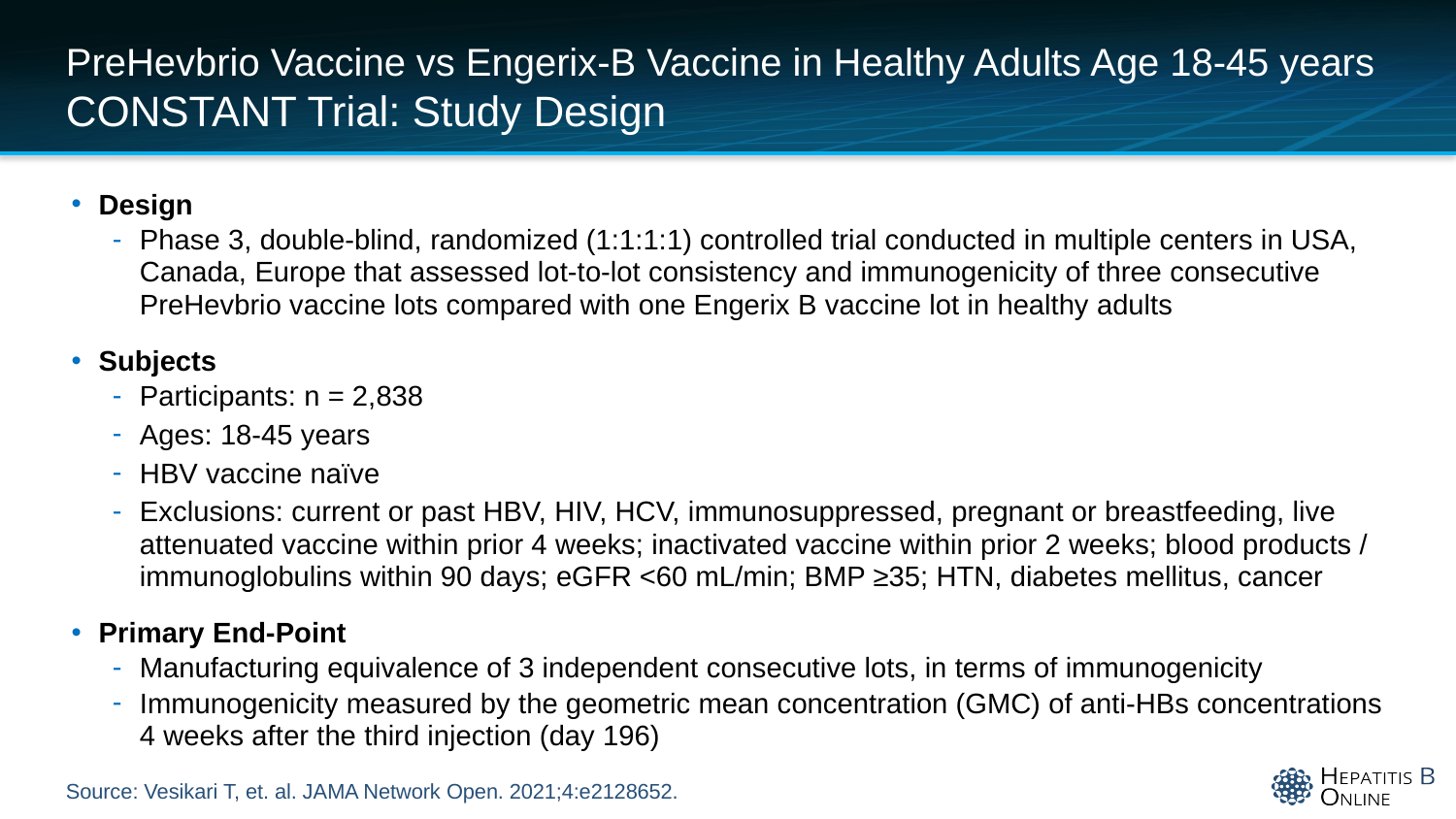

# PreHevbrio Vaccine vs Engerix-B Vaccine in Healthy Adults Age 18-45 years CONSTANT Trial: Study Design
Design
Phase 3, double-blind, randomized (1:1:1:1) controlled trial conducted in multiple centers in USA, Canada, Europe that assessed lot-to-lot consistency and immunogenicity of three consecutive PreHevbrio vaccine lots compared with one Engerix B vaccine lot in healthy adults
Subjects
Participants: n = 2,838
Ages: 18-45 years
HBV vaccine naïve
Exclusions: current or past HBV, HIV, HCV, immunosuppressed, pregnant or breastfeeding, live attenuated vaccine within prior 4 weeks; inactivated vaccine within prior 2 weeks; blood products / immunoglobulins within 90 days; eGFR <60 mL/min; BMP ≥35; HTN, diabetes mellitus, cancer
Primary End-Point
Manufacturing equivalence of 3 independent consecutive lots, in terms of immunogenicity
Immunogenicity measured by the geometric mean concentration (GMC) of anti-HBs concentrations 4 weeks after the third injection (day 196)
Source: Vesikari T, et. al. JAMA Network Open. 2021;4:e2128652.